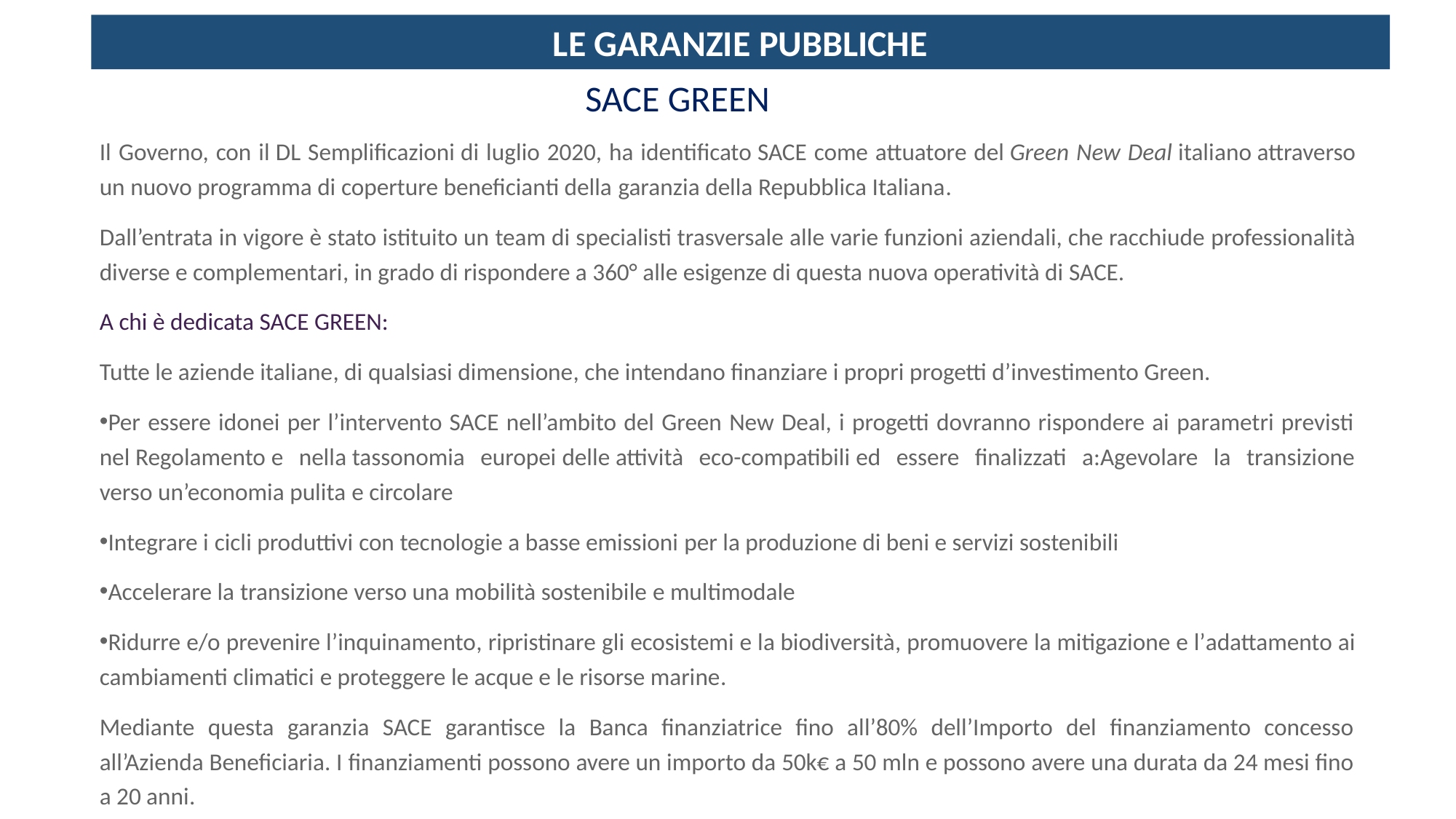

LE GARANZIE PUBBLICHE
# SACE GREEN
Il Governo, con il DL Semplificazioni di luglio 2020, ha identificato SACE come attuatore del Green New Deal italiano attraverso un nuovo programma di coperture beneficianti della garanzia della Repubblica Italiana.
Dall’entrata in vigore è stato istituito un team di specialisti trasversale alle varie funzioni aziendali, che racchiude professionalità diverse e complementari, in grado di rispondere a 360° alle esigenze di questa nuova operatività di SACE.
A chi è dedicata SACE GREEN:
Tutte le aziende italiane, di qualsiasi dimensione, che intendano finanziare i propri progetti d’investimento Green.
Per essere idonei per l’intervento SACE nell’ambito del Green New Deal, i progetti dovranno rispondere ai parametri previsti nel Regolamento e nella tassonomia europei delle attività eco-compatibili ed essere finalizzati a:Agevolare la transizione verso un’economia pulita e circolare
Integrare i cicli produttivi con tecnologie a basse emissioni per la produzione di beni e servizi sostenibili
Accelerare la transizione verso una mobilità sostenibile e multimodale
Ridurre e/o prevenire l’inquinamento, ripristinare gli ecosistemi e la biodiversità, promuovere la mitigazione e l’adattamento ai cambiamenti climatici e proteggere le acque e le risorse marine.
Mediante questa garanzia SACE garantisce la Banca finanziatrice fino all’80% dell’Importo del finanziamento concesso all’Azienda Beneficiaria. I finanziamenti possono avere un importo da 50k€ a 50 mln e possono avere una durata da 24 mesi fino a 20 anni.